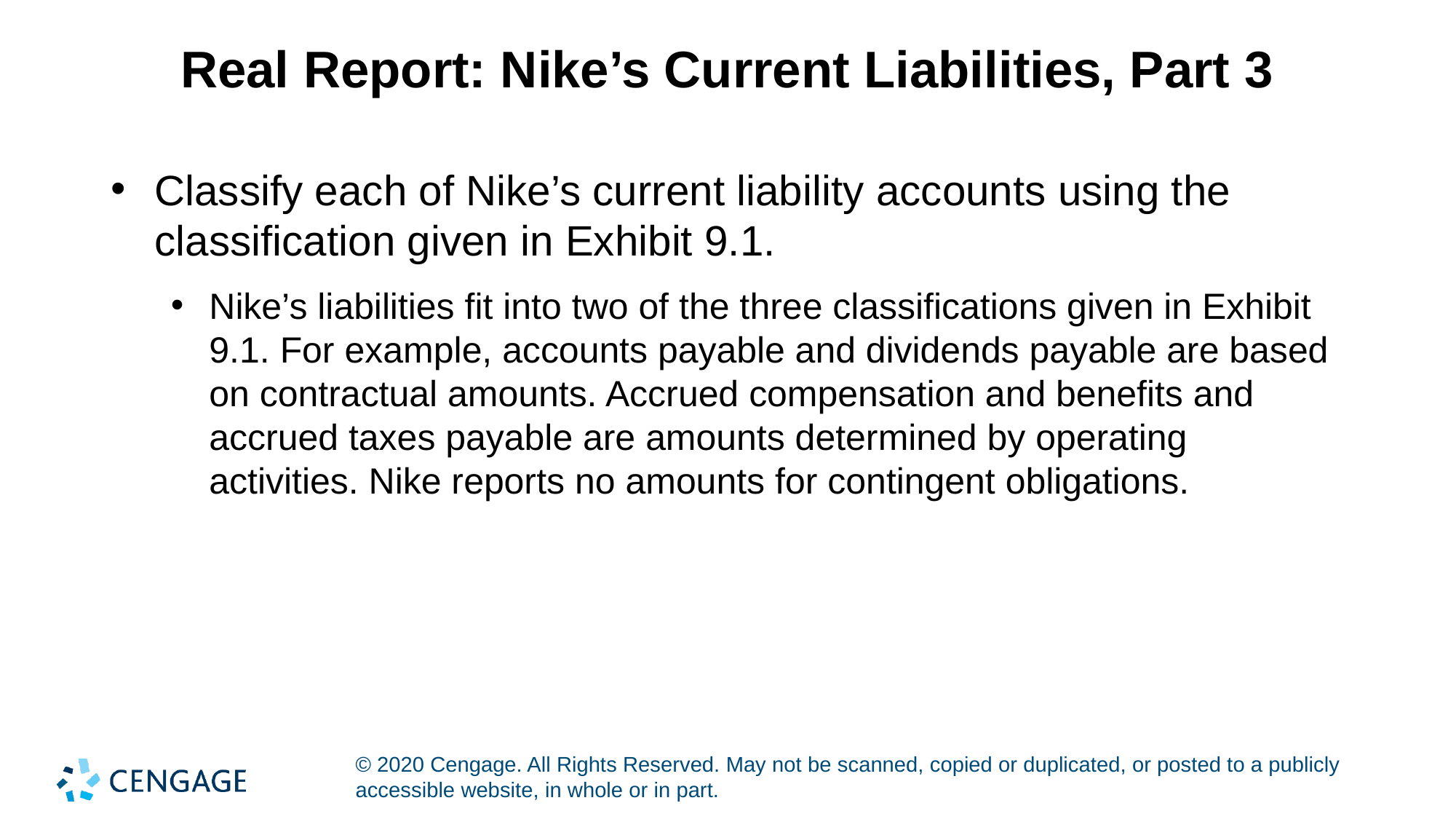

# Real Report: Nike’s Current Liabilities, Part 3
Classify each of Nike’s current liability accounts using the classification given in Exhibit 9.1.
Nike’s liabilities fit into two of the three classifications given in Exhibit 9.1. For example, accounts payable and dividends payable are based on contractual amounts. Accrued compensation and benefits and accrued taxes payable are amounts determined by operating activities. Nike reports no amounts for contingent obligations.